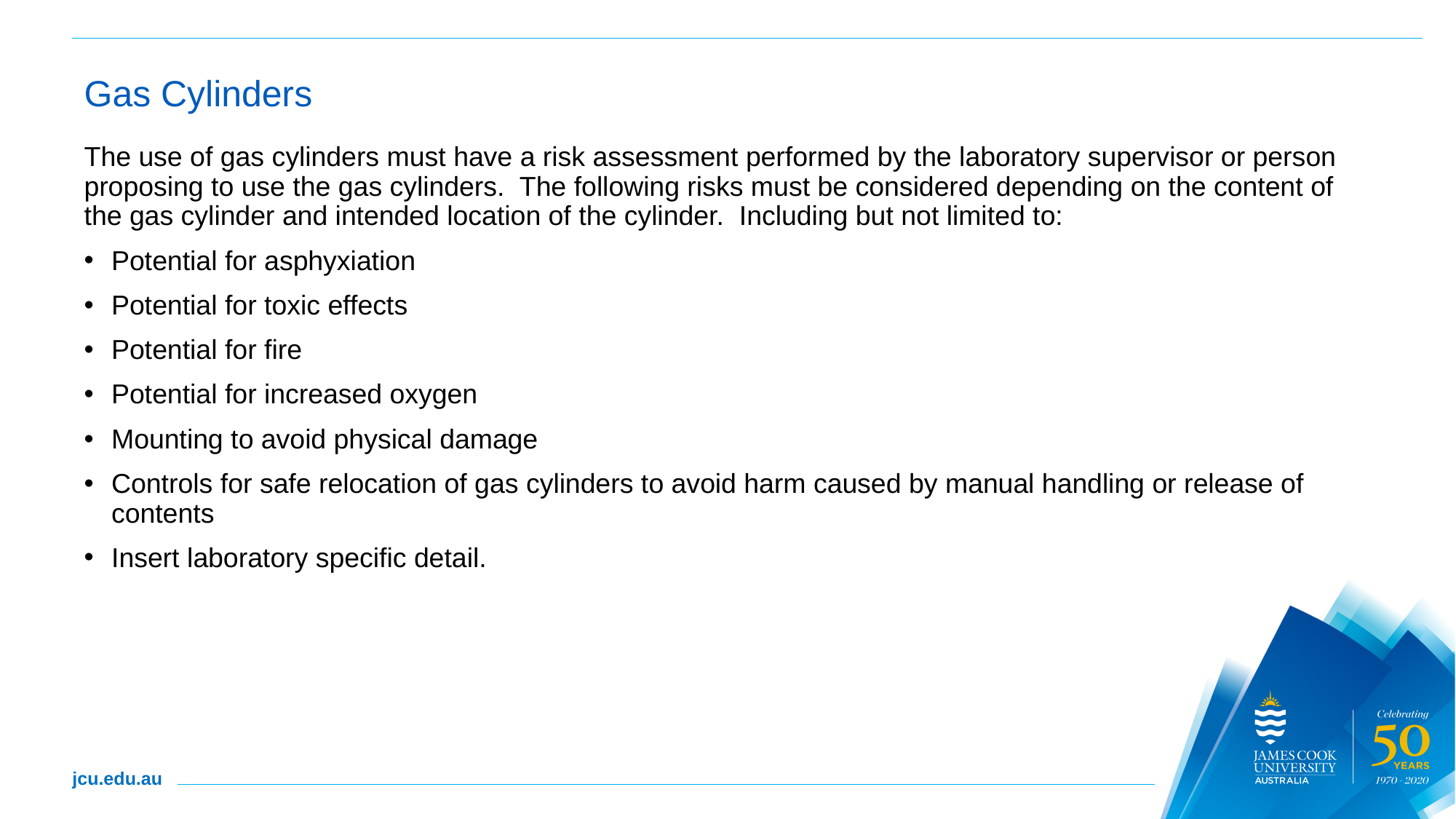

# Gas Cylinders
The use of gas cylinders must have a risk assessment performed by the laboratory supervisor or person proposing to use the gas cylinders.  The following risks must be considered depending on the content of the gas cylinder and intended location of the cylinder.  Including but not limited to:
Potential for asphyxiation
Potential for toxic effects
Potential for fire
Potential for increased oxygen
Mounting to avoid physical damage
Controls for safe relocation of gas cylinders to avoid harm caused by manual handling or release of contents
Insert laboratory specific detail.